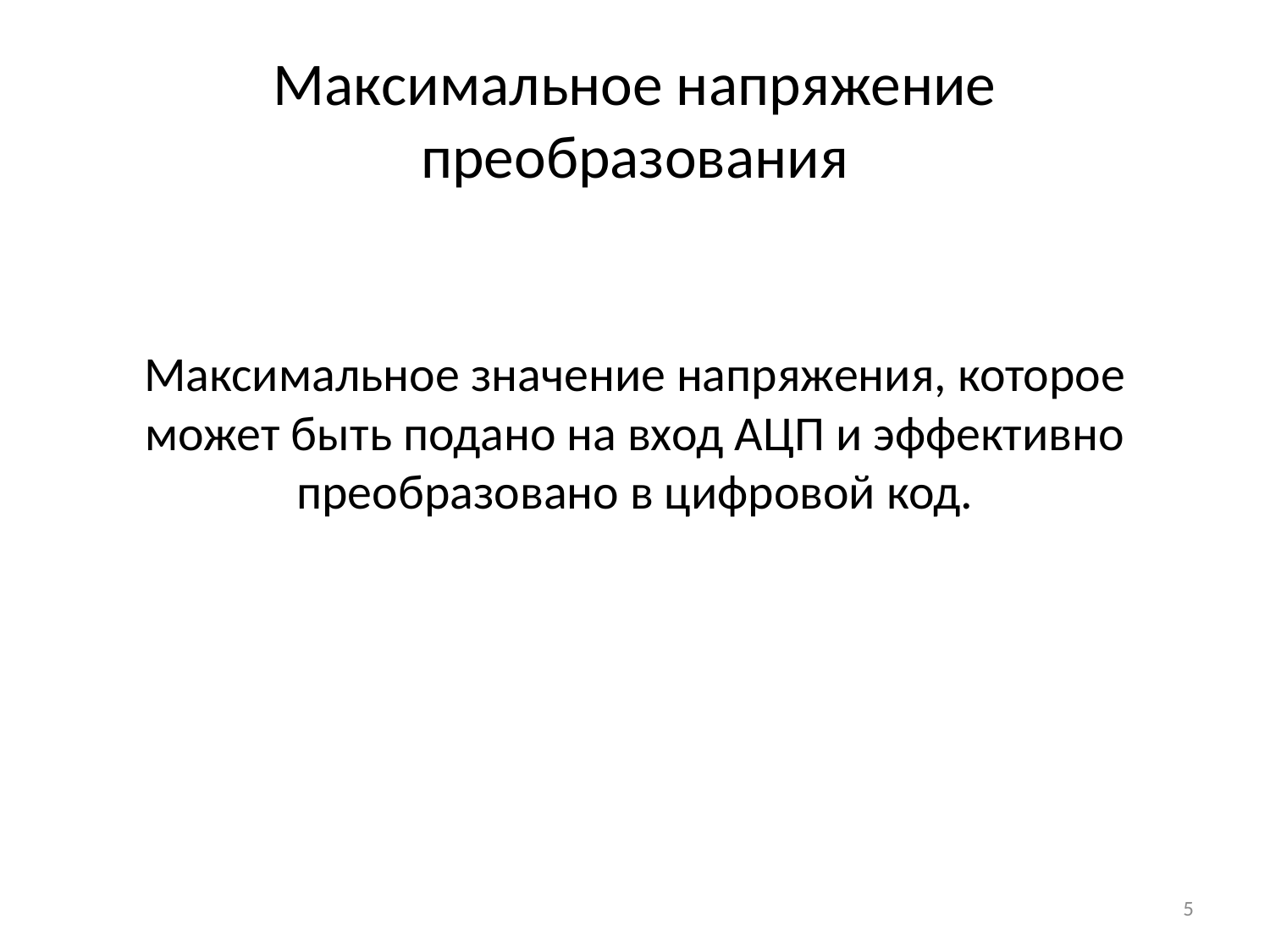

# Максимальное напряжение преобразования
Максимальное значение напряжения, которое может быть подано на вход АЦП и эффективно преобразовано в цифровой код.
5